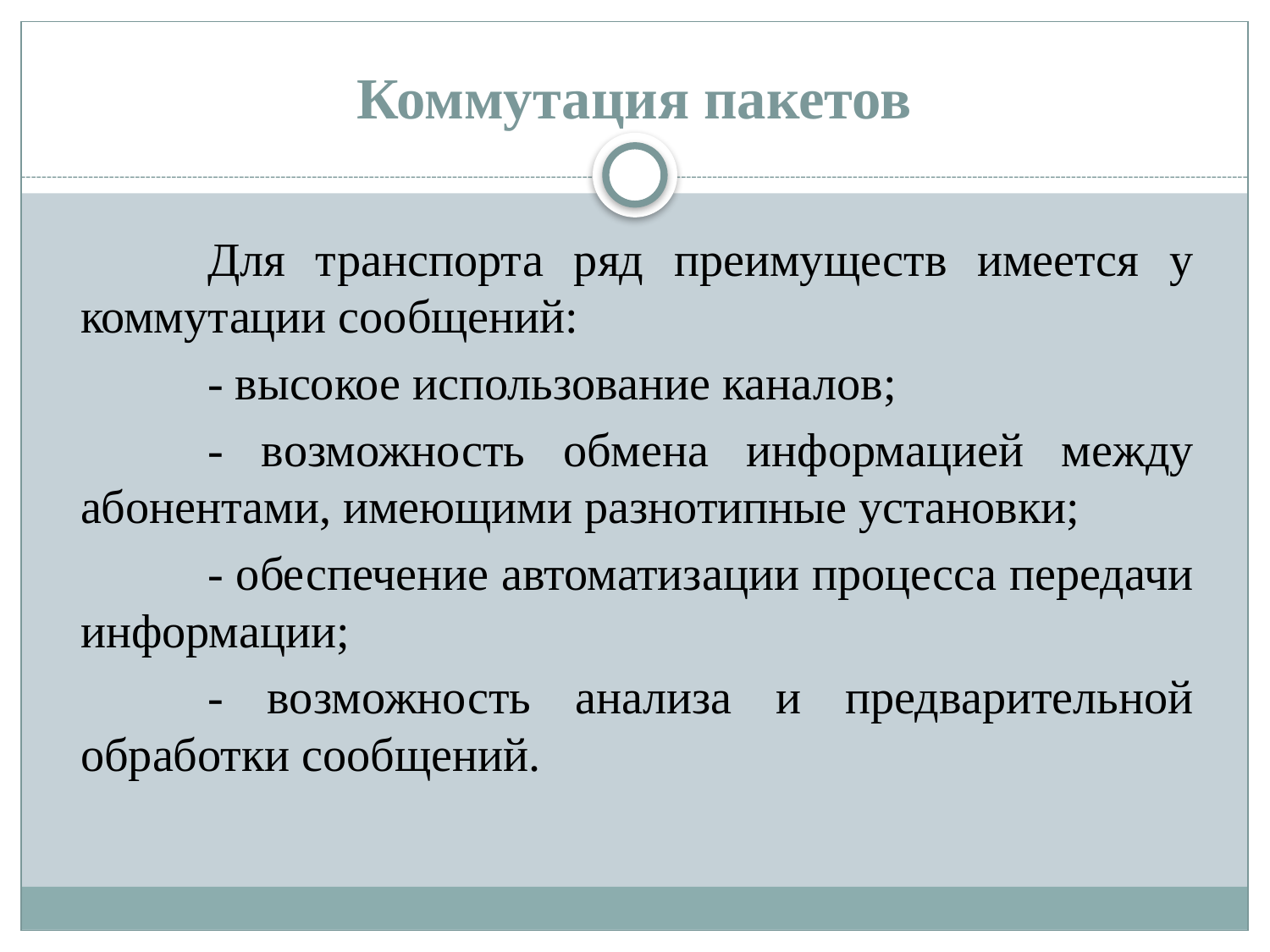

# Коммутация пакетов
		Для транспорта ряд преимуществ имеется у коммутации сообщений:
		- высокое использование каналов;
		- возможность обмена информацией между абонентами, имеющими разнотипные установки;
		- обеспечение автоматизации процесса передачи информации;
		- возможность анализа и предварительной обработки сообщений.